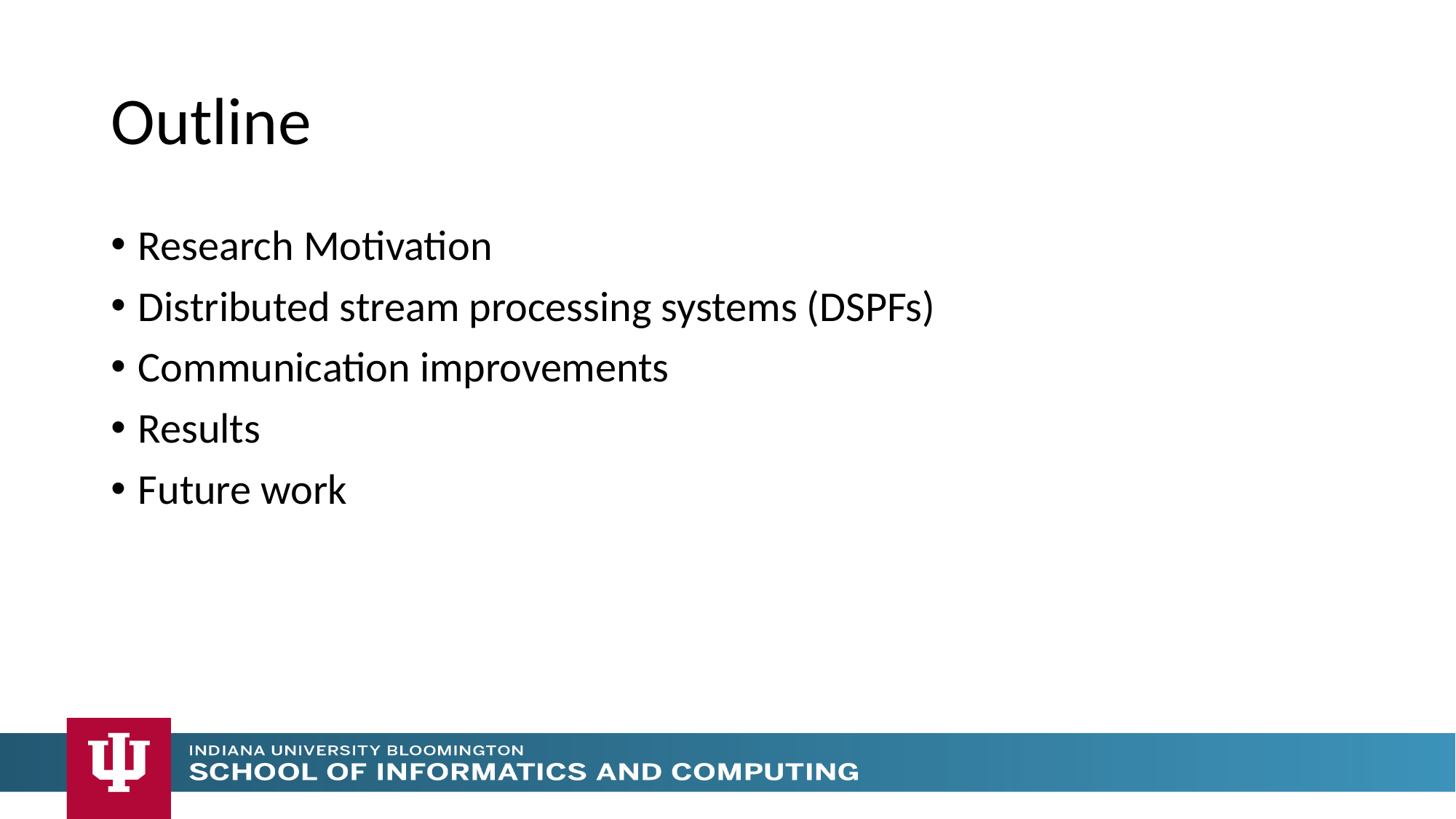

# Outline
Research Motivation
Distributed stream processing systems (DSPFs)
Communication improvements
Results
Future work